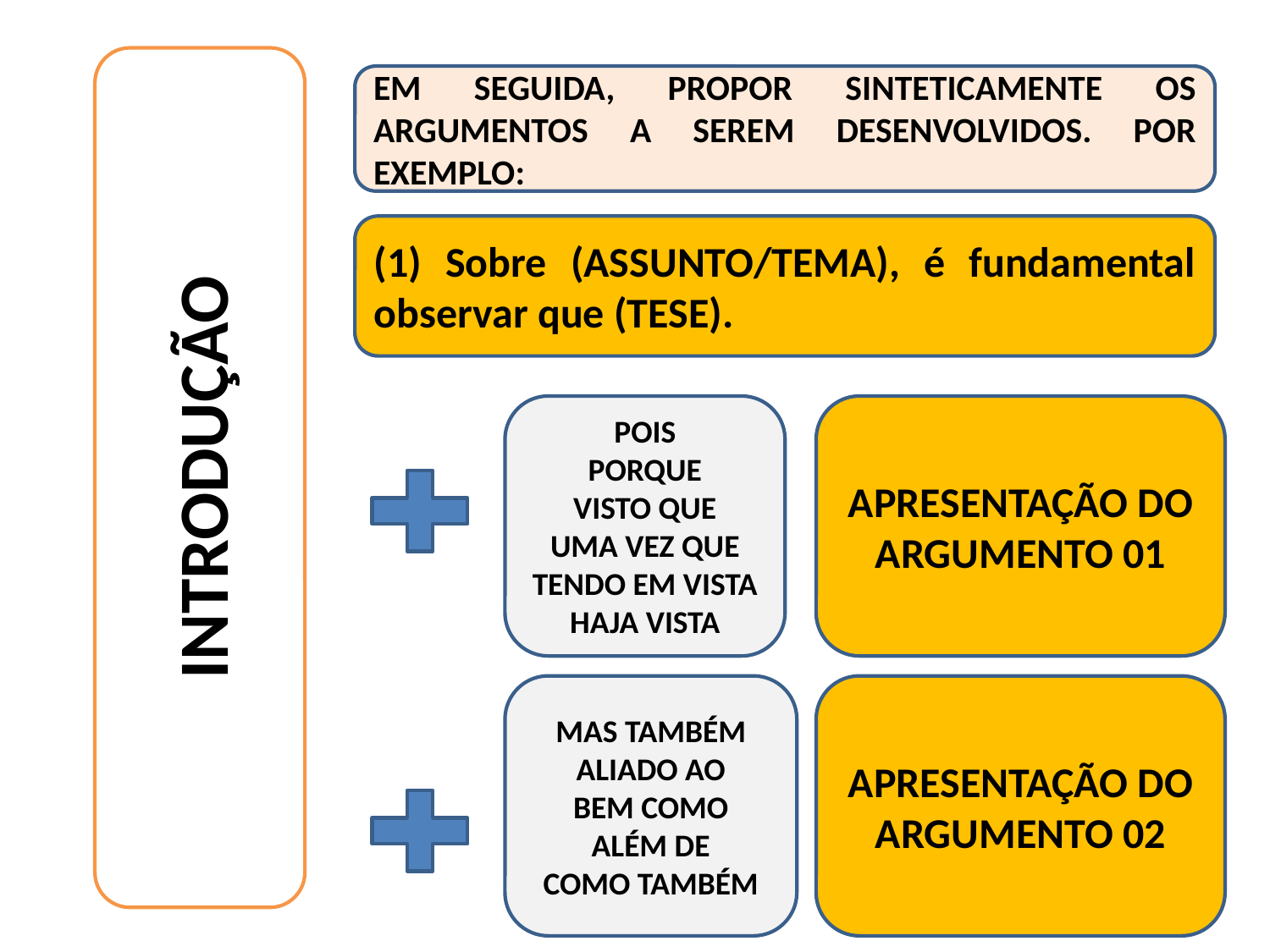

EM SEGUIDA, PROPOR SINTETICAMENTE OS ARGUMENTOS A SEREM DESENVOLVIDOS. POR EXEMPLO:
(1) Sobre (ASSUNTO/TEMA), é fundamental observar que (TESE).
INTRODUÇÃO
POIS
PORQUE
VISTO QUE
UMA VEZ QUE
TENDO EM VISTA
HAJA VISTA
APRESENTAÇÃO DO ARGUMENTO 01

MAS TAMBÉM
ALIADO AO
BEM COMO
ALÉM DE
COMO TAMBÉM
APRESENTAÇÃO DO ARGUMENTO 02